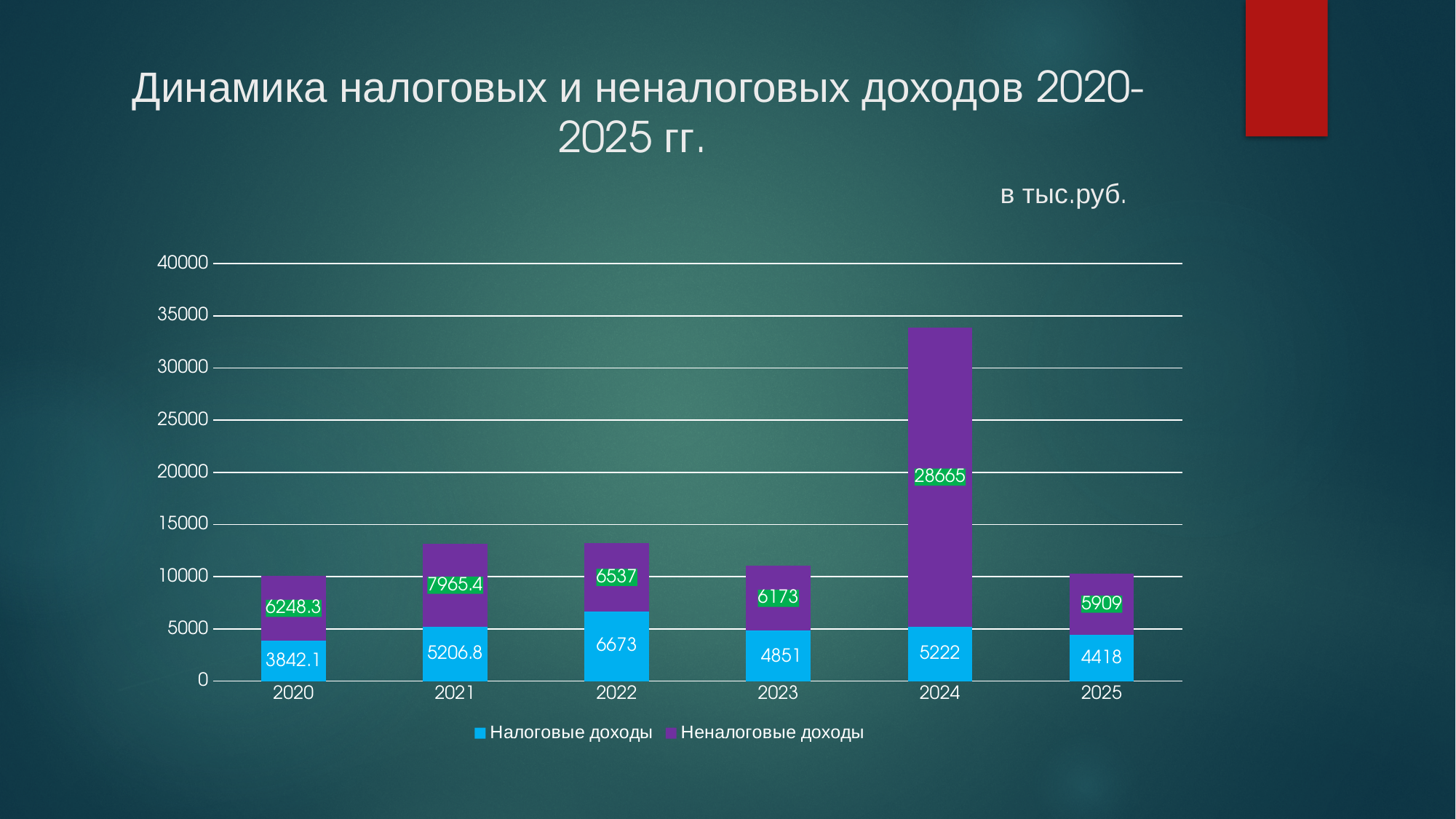

# Динамика налоговых и неналоговых доходов 2020-2025 гг. в тыс.руб.

### Chart

| Category | Налоговые доходы | Неналоговые доходы |
|---|---|---|
| 2020 | 3842.1 | 6248.3 |
| 2021 | 5206.8 | 7965.4 |
| 2022 | 6673.0 | 6537.0 |
| 2023 | 4851.0 | 6177.0 |
| 2024 | 5223.0 | 28665.0 |
| 2025 | 4418.0 | 5909.0 |